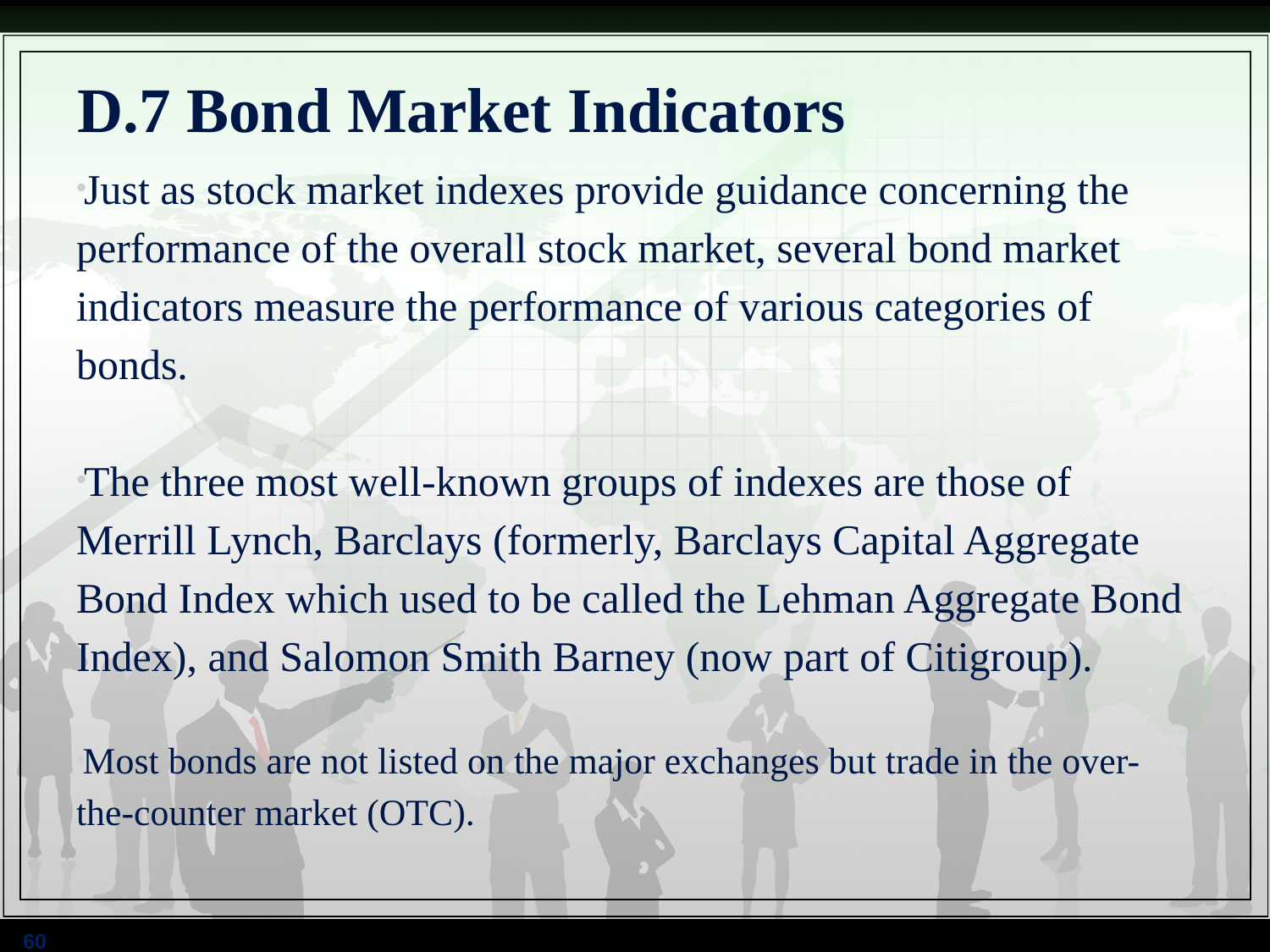

# D.7 Bond Market Indicators
Just as stock market indexes provide guidance concerning the performance of the overall stock market, several bond market indicators measure the performance of various categories of bonds.

The three most well-known groups of indexes are those of Merrill Lynch, Barclays (formerly, Barclays Capital Aggregate Bond Index which used to be called the Lehman Aggregate Bond Index), and Salomon Smith Barney (now part of Citigroup).

Most bonds are not listed on the major exchanges but trade in the over-the-counter market (OTC).

60